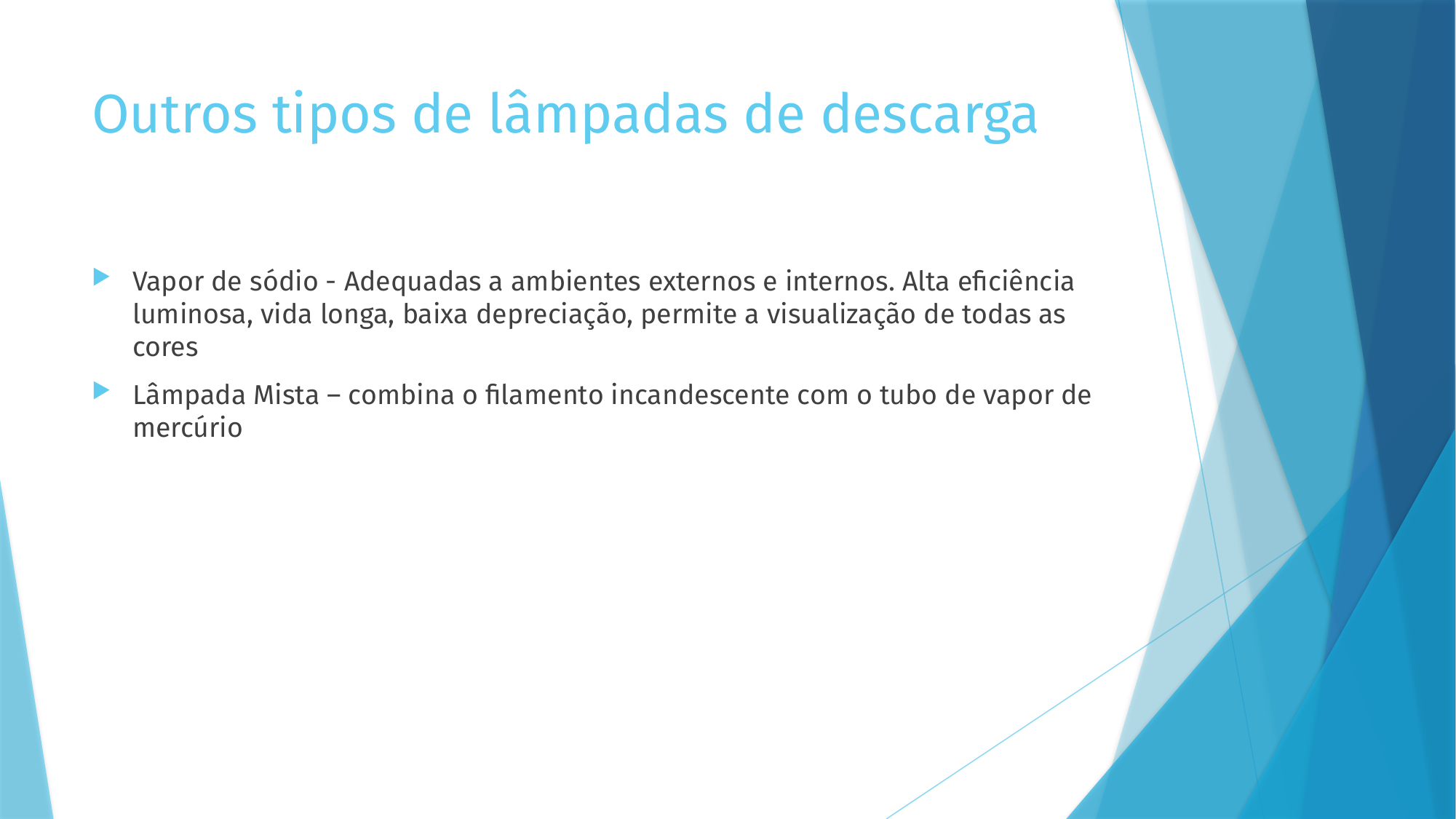

# Outros tipos de lâmpadas de descarga
Vapor de sódio - Adequadas a ambientes externos e internos. Alta eficiência luminosa, vida longa, baixa depreciação, permite a visualização de todas as cores
Lâmpada Mista – combina o filamento incandescente com o tubo de vapor de mercúrio